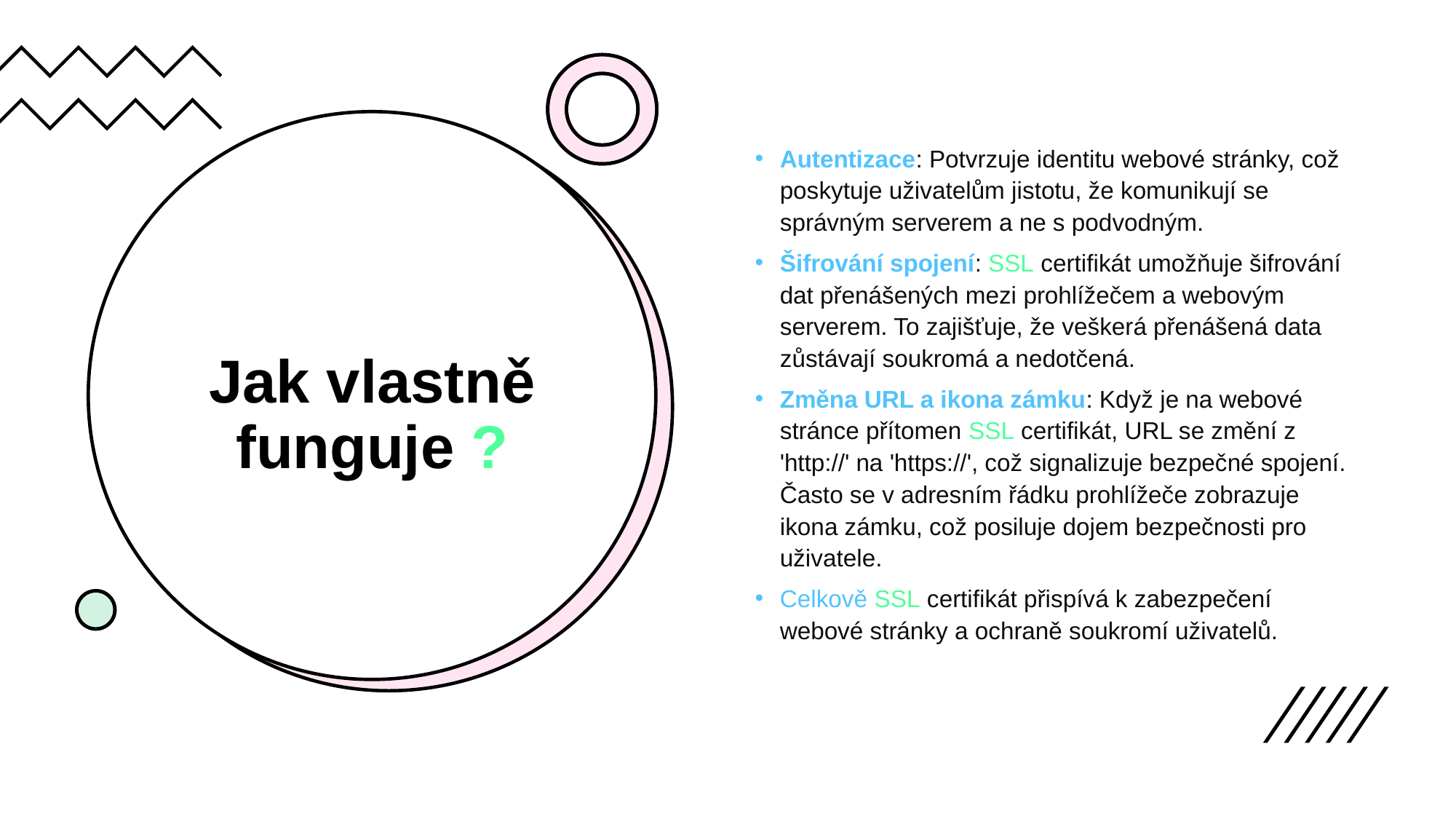

Autentizace: Potvrzuje identitu webové stránky, což poskytuje uživatelům jistotu, že komunikují se správným serverem a ne s podvodným.
Šifrování spojení: SSL certifikát umožňuje šifrování dat přenášených mezi prohlížečem a webovým serverem. To zajišťuje, že veškerá přenášená data zůstávají soukromá a nedotčená.
Změna URL a ikona zámku: Když je na webové stránce přítomen SSL certifikát, URL se změní z 'http://' na 'https://', což signalizuje bezpečné spojení. Často se v adresním řádku prohlížeče zobrazuje ikona zámku, což posiluje dojem bezpečnosti pro uživatele.
Celkově SSL certifikát přispívá k zabezpečení webové stránky a ochraně soukromí uživatelů.

# Jak vlastně funguje ?